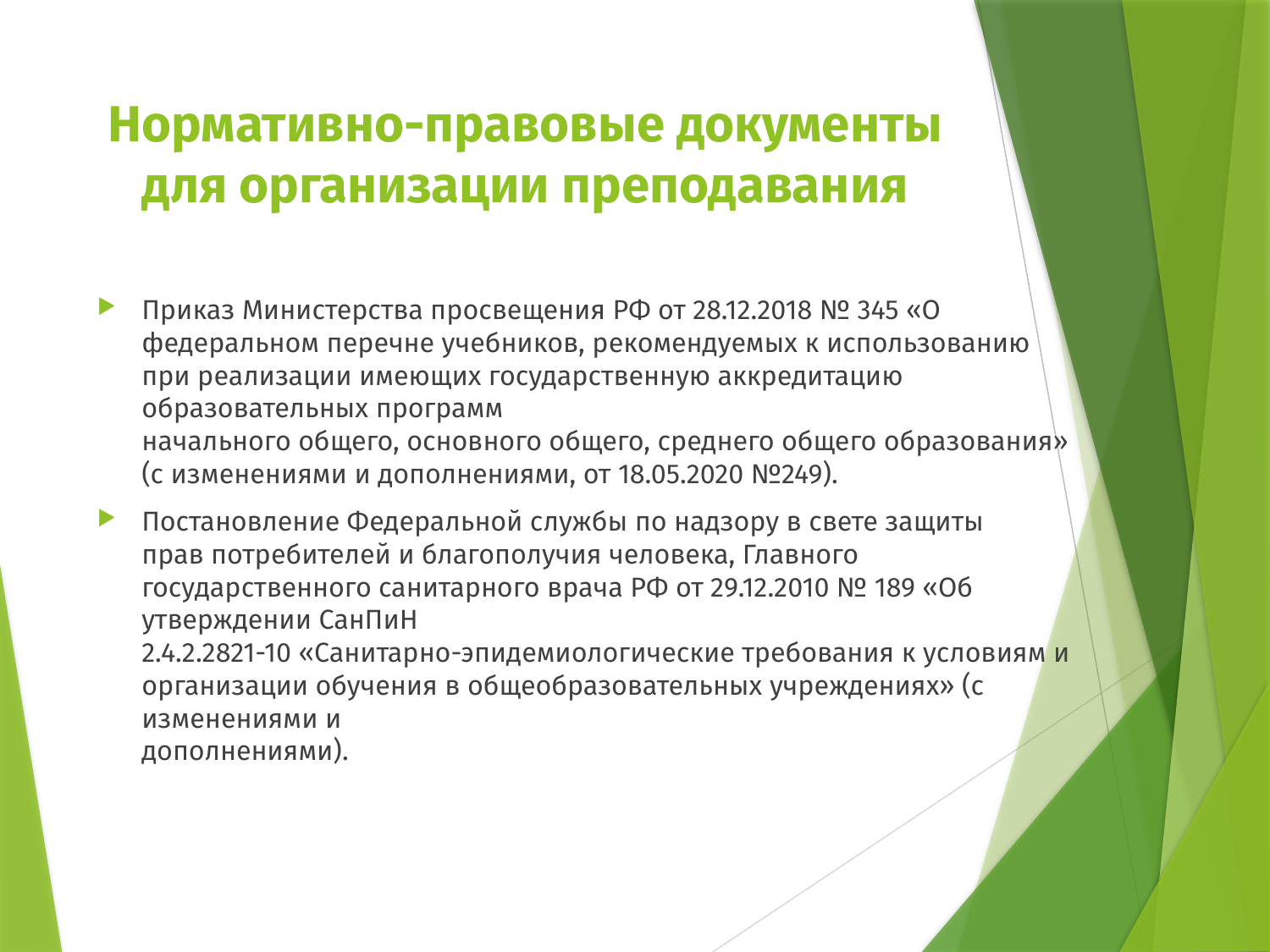

# Нормативно-правовые документы для организации преподавания
Приказ Министерства просвещения РФ от 28.12.2018 № 345 «О федеральном перечне учебников, рекомендуемых к использованию при реализации имеющих государственную аккредитацию образовательных программ
начального общего, основного общего, среднего общего образования» (с изменениями и дополнениями, от 18.05.2020 №249).
Постановление Федеральной службы по надзору в свете защиты
прав потребителей и благополучия человека, Главного государственного санитарного врача РФ от 29.12.2010 № 189 «Об утверждении СанПиН
2.4.2.2821-10 «Санитарно-эпидемиологические требования к условиям и организации обучения в общеобразовательных учреждениях» (с изменениями и
дополнениями).